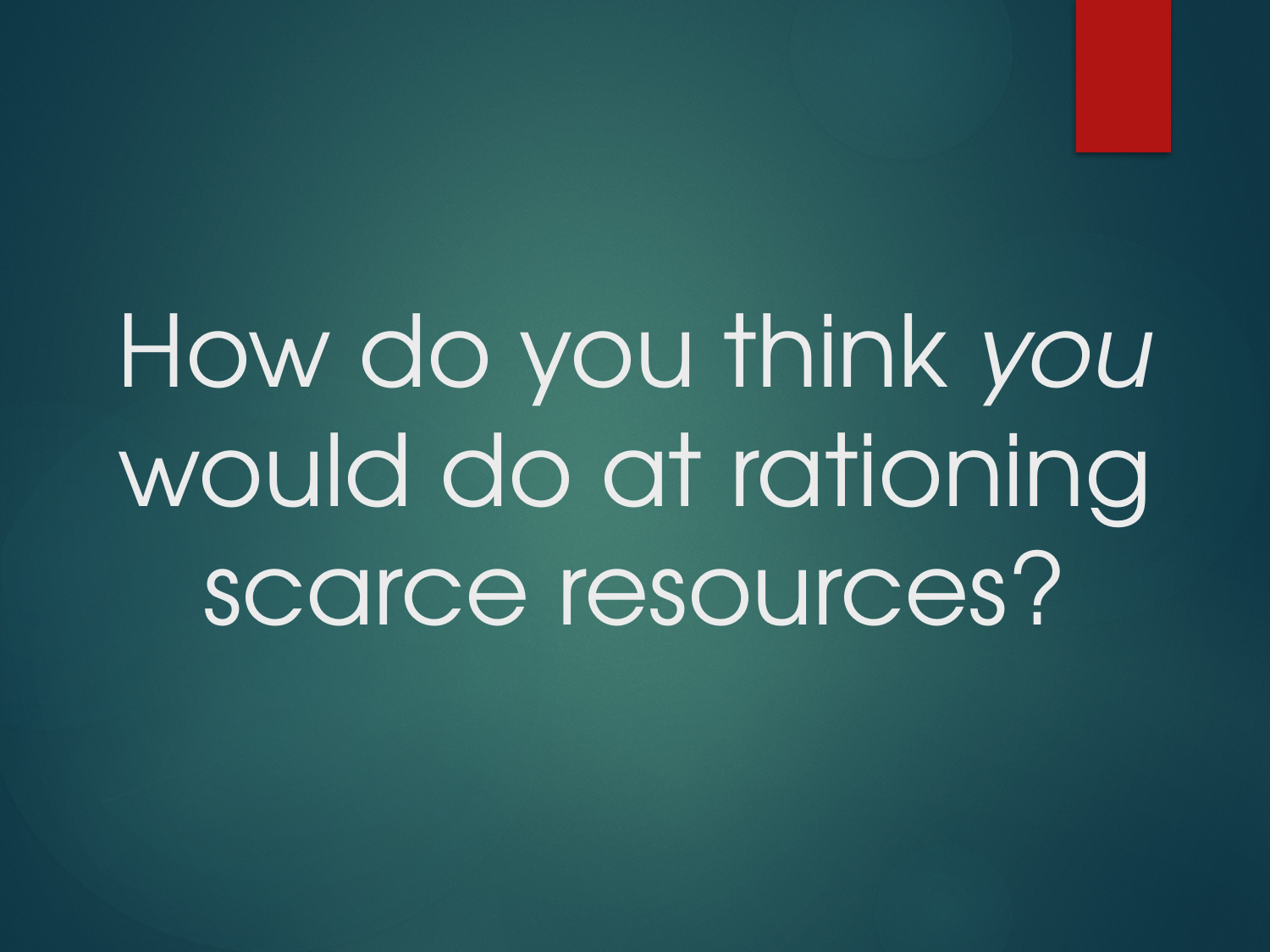

# How do you think you would do at rationing scarce resources?